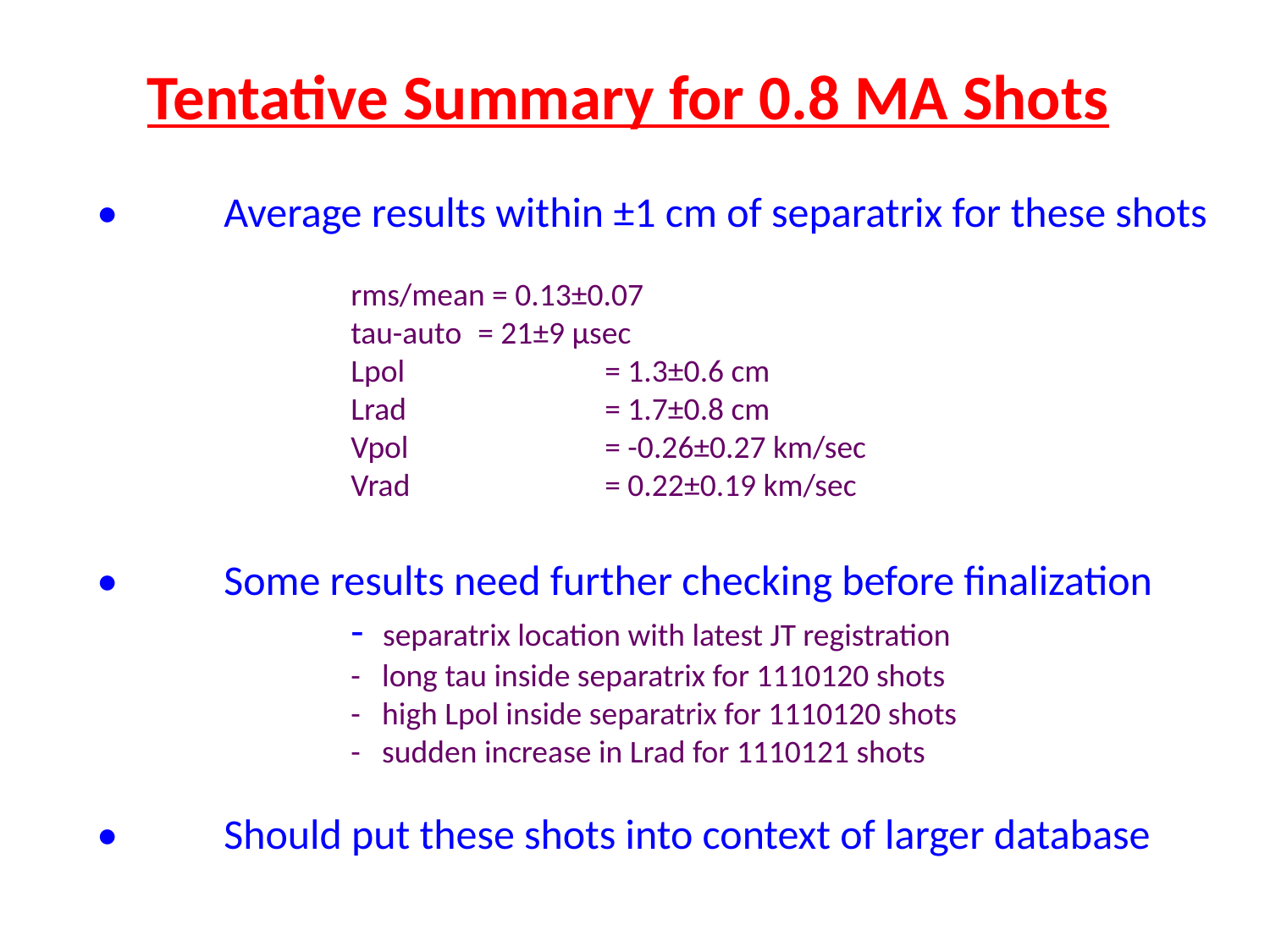

Tentative Summary for 0.8 MA Shots
•	Average results within ±1 cm of separatrix for these shots

		rms/mean = 0.13±0.07
		tau-auto  	= 21±9 µsec
		Lpol 		= 1.3±0.6 cm
		Lrad 		= 1.7±0.8 cm
		Vpol		= -0.26±0.27 km/sec
		Vrad		= 0.22±0.19 km/sec

•	Some results need further checking before finalization
		-  separatrix location with latest JT registration
		-   long tau inside separatrix for 1110120 shots
		-   high Lpol inside separatrix for 1110120 shots
		-   sudden increase in Lrad for 1110121 shots

•	Should put these shots into context of larger database